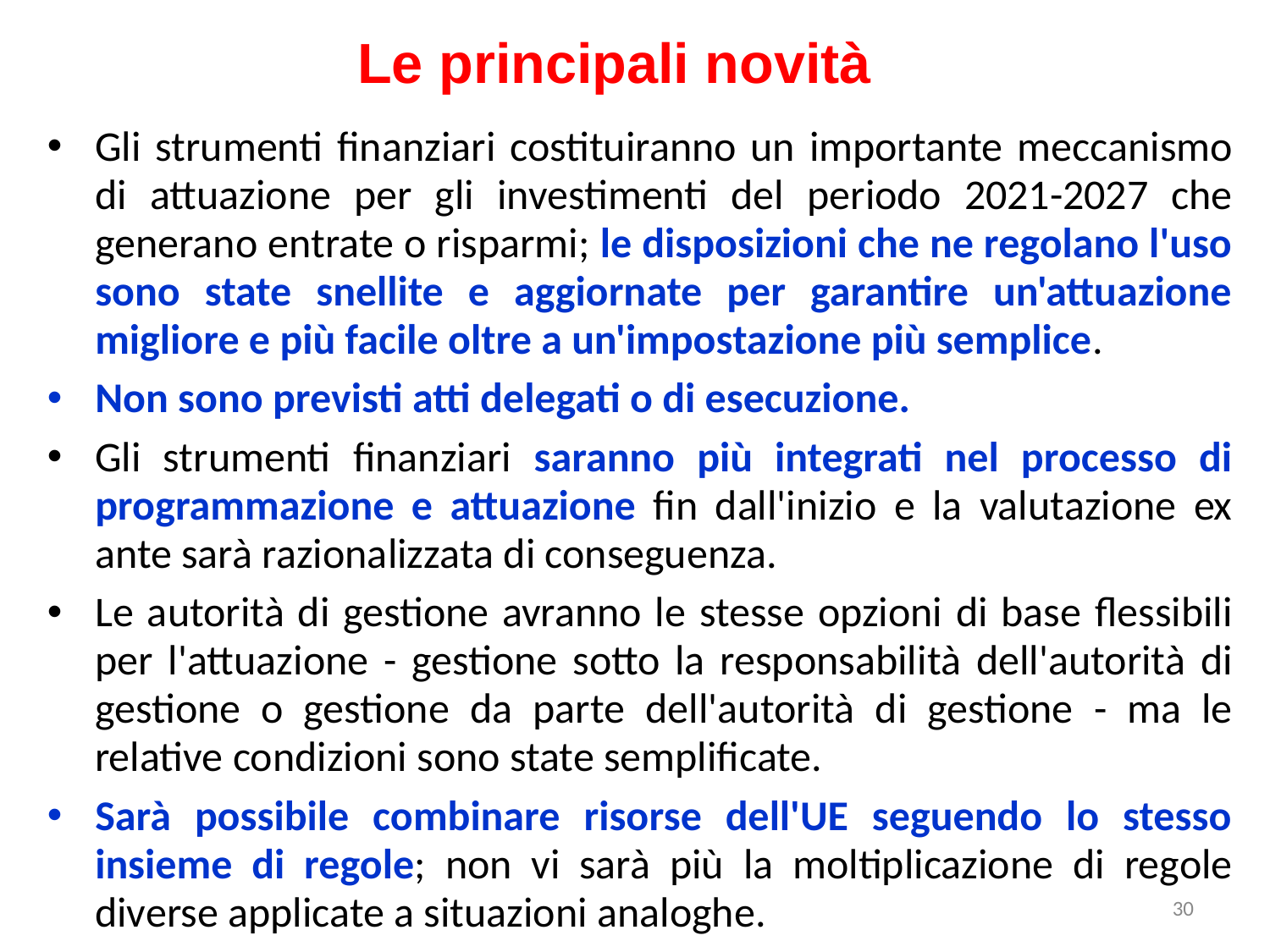

Le principali novità
Gli strumenti finanziari costituiranno un importante meccanismo di attuazione per gli investimenti del periodo 2021-2027 che generano entrate o risparmi; le disposizioni che ne regolano l'uso sono state snellite e aggiornate per garantire un'attuazione migliore e più facile oltre a un'impostazione più semplice.
Non sono previsti atti delegati o di esecuzione.
Gli strumenti finanziari saranno più integrati nel processo di programmazione e attuazione fin dall'inizio e la valutazione ex ante sarà razionalizzata di conseguenza.
Le autorità di gestione avranno le stesse opzioni di base flessibili per l'attuazione - gestione sotto la responsabilità dell'autorità di gestione o gestione da parte dell'autorità di gestione - ma le relative condizioni sono state semplificate.
Sarà possibile combinare risorse dell'UE seguendo lo stesso insieme di regole; non vi sarà più la moltiplicazione di regole diverse applicate a situazioni analoghe.
30